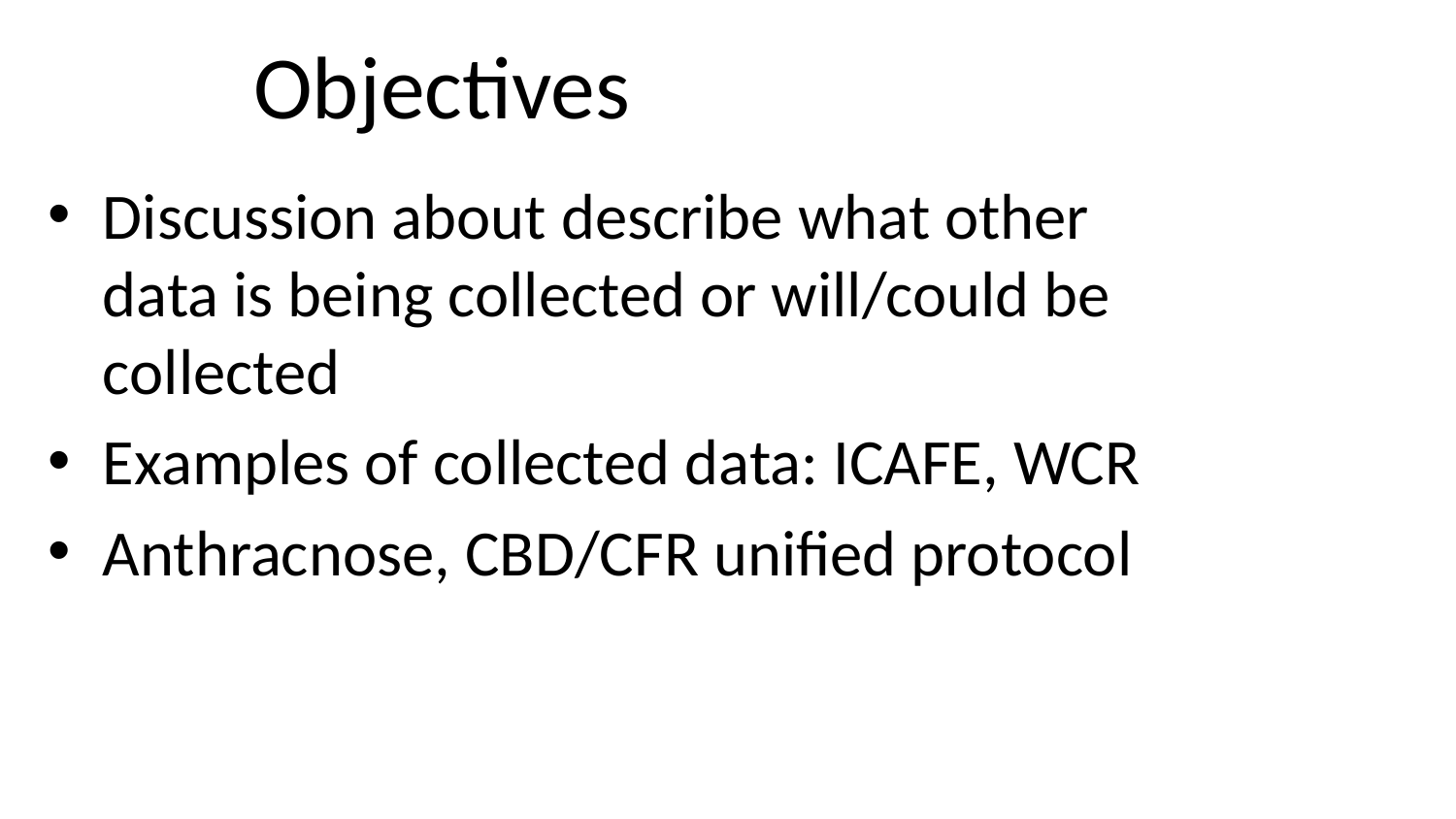

# Objectives
Discussion about describe what other data is being collected or will/could be collected
Examples of collected data: ICAFE, WCR
Anthracnose, CBD/CFR unified protocol